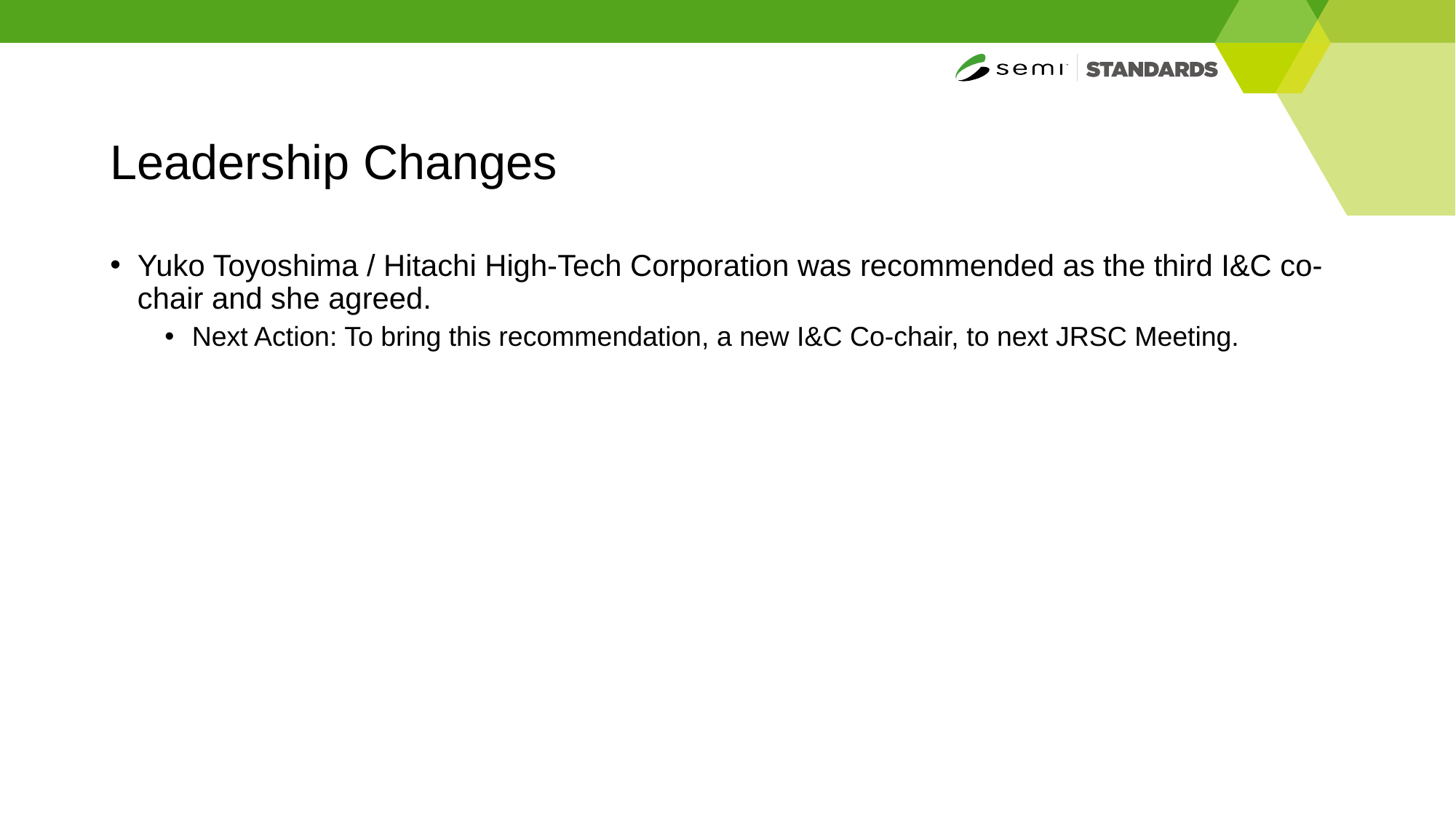

# Leadership Changes
Yuko Toyoshima / Hitachi High-Tech Corporation was recommended as the third I&C co-chair and she agreed.
Next Action: To bring this recommendation, a new I&C Co-chair, to next JRSC Meeting.